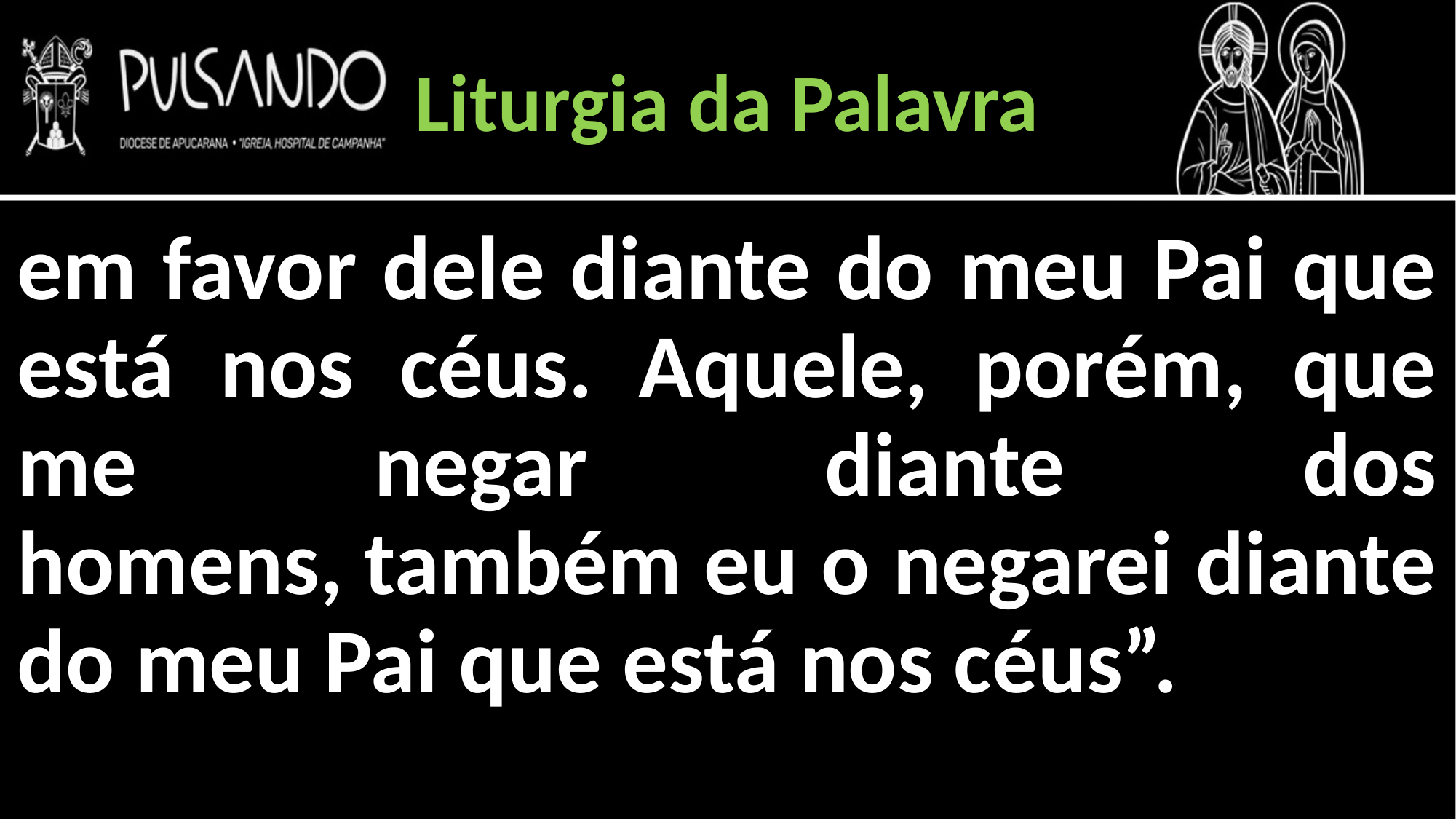

Liturgia da Palavra
em favor dele diante do meu Pai que está nos céus. Aquele, porém, que me negar diante dos homens, também eu o negarei diante do meu Pai que está nos céus”.